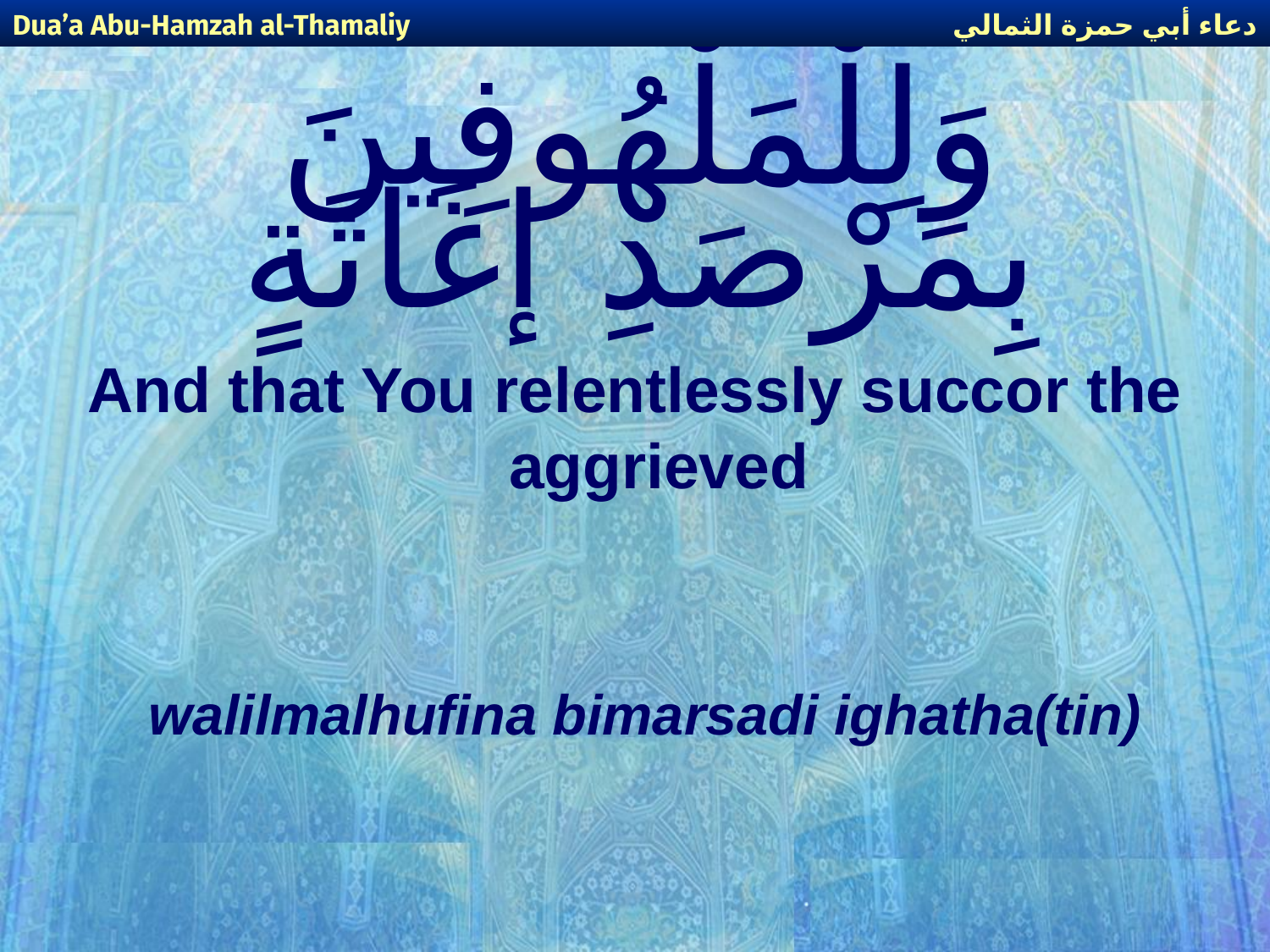

دعاء أبي حمزة الثمالي
Dua’a Abu-Hamzah al-Thamaliy
# وَلِلْمَلْهُوفِينَ بِمَرْصَدِ إغَاثَةٍ
And that You relentlessly succor the aggrieved
walilmalhufina bimarsadi ighatha(tin)